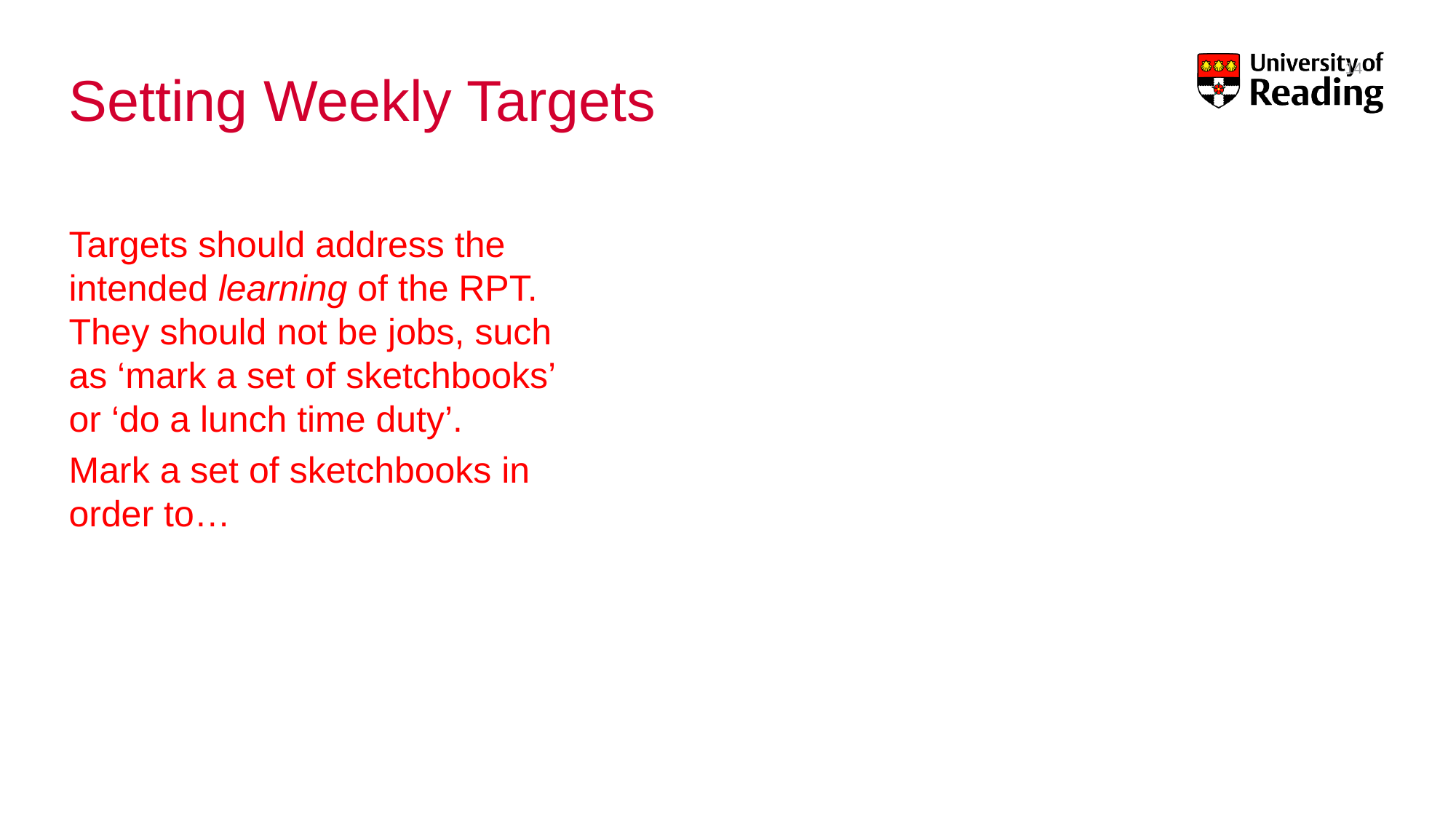

# Setting Weekly Targets
14

Targets should address the intended learning of the RPT. They should not be jobs, such as ‘mark a set of sketchbooks’ or ‘do a lunch time duty’.
Mark a set of sketchbooks in order to…